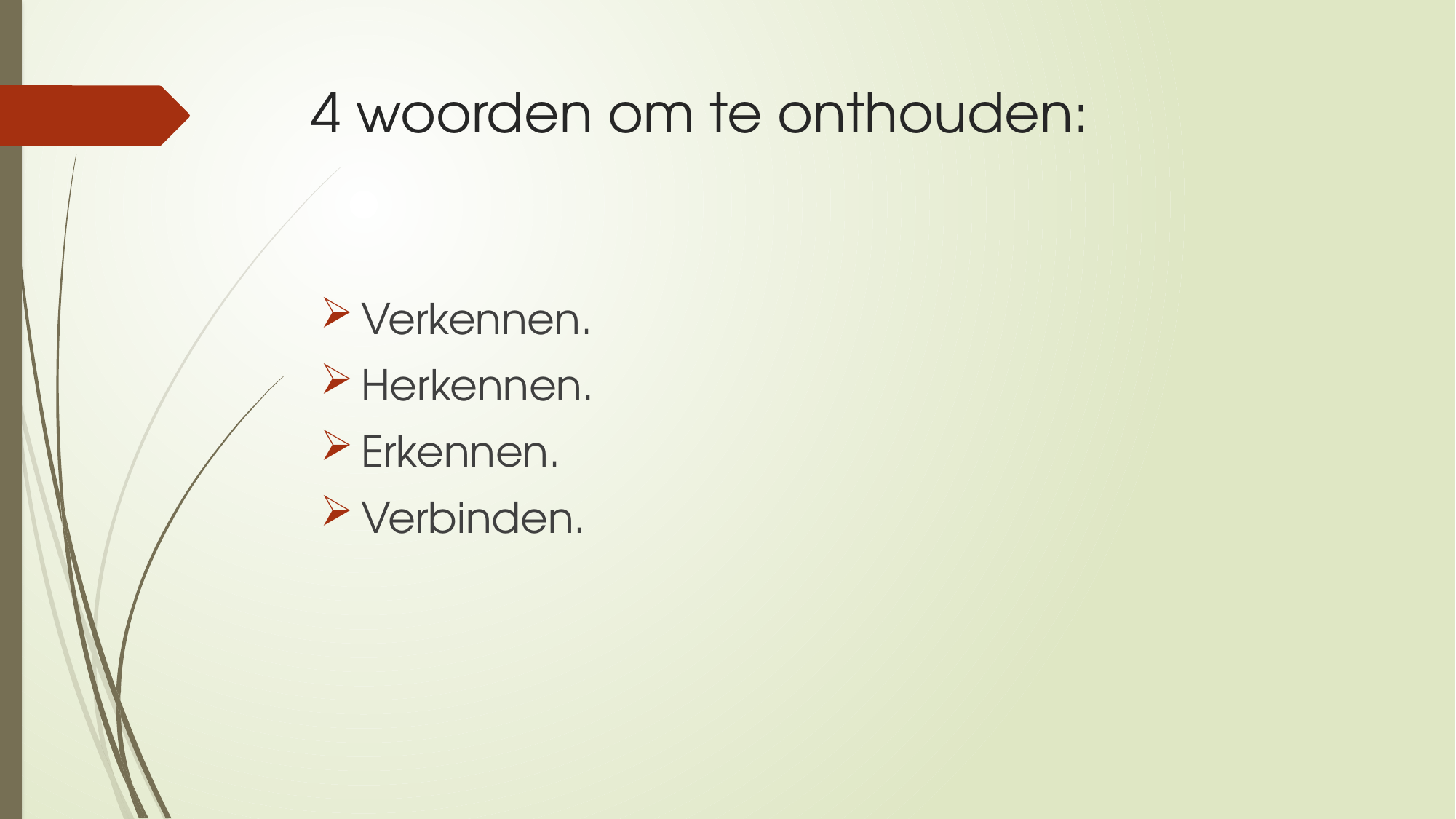

# 4 woorden om te onthouden:
Verkennen.
Herkennen.
Erkennen.
Verbinden.